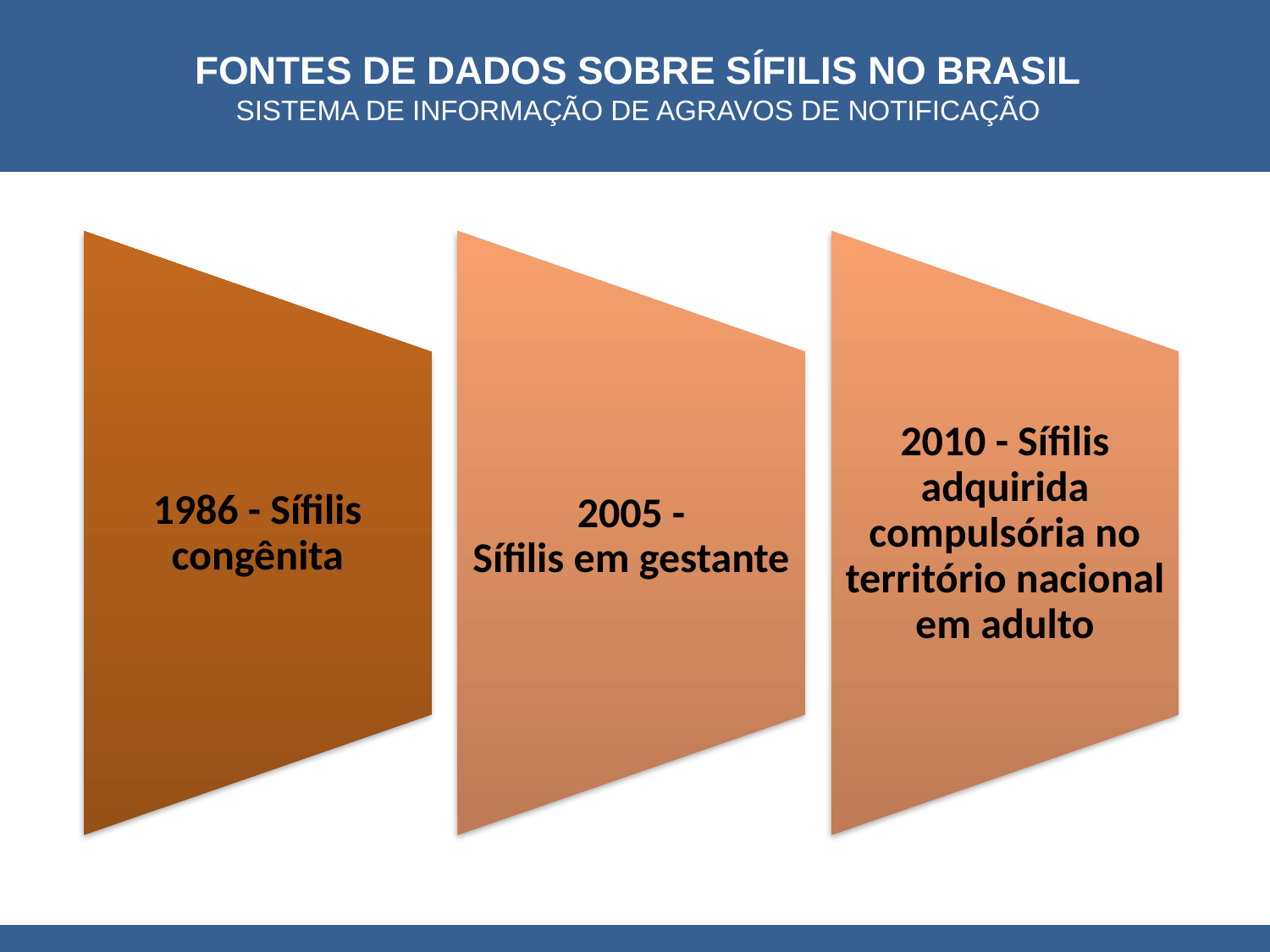

FONTES DE DADOS SOBRE SÍFILIS NO BRASIL
SISTEMA DE INFORMAÇÃO DE AGRAVOS DE NOTIFICAÇÃO
1986 - Sífilis congênita
2005 -
Sífilis em gestante
2010 - Sífilis adquirida compulsória no território nacional em adulto